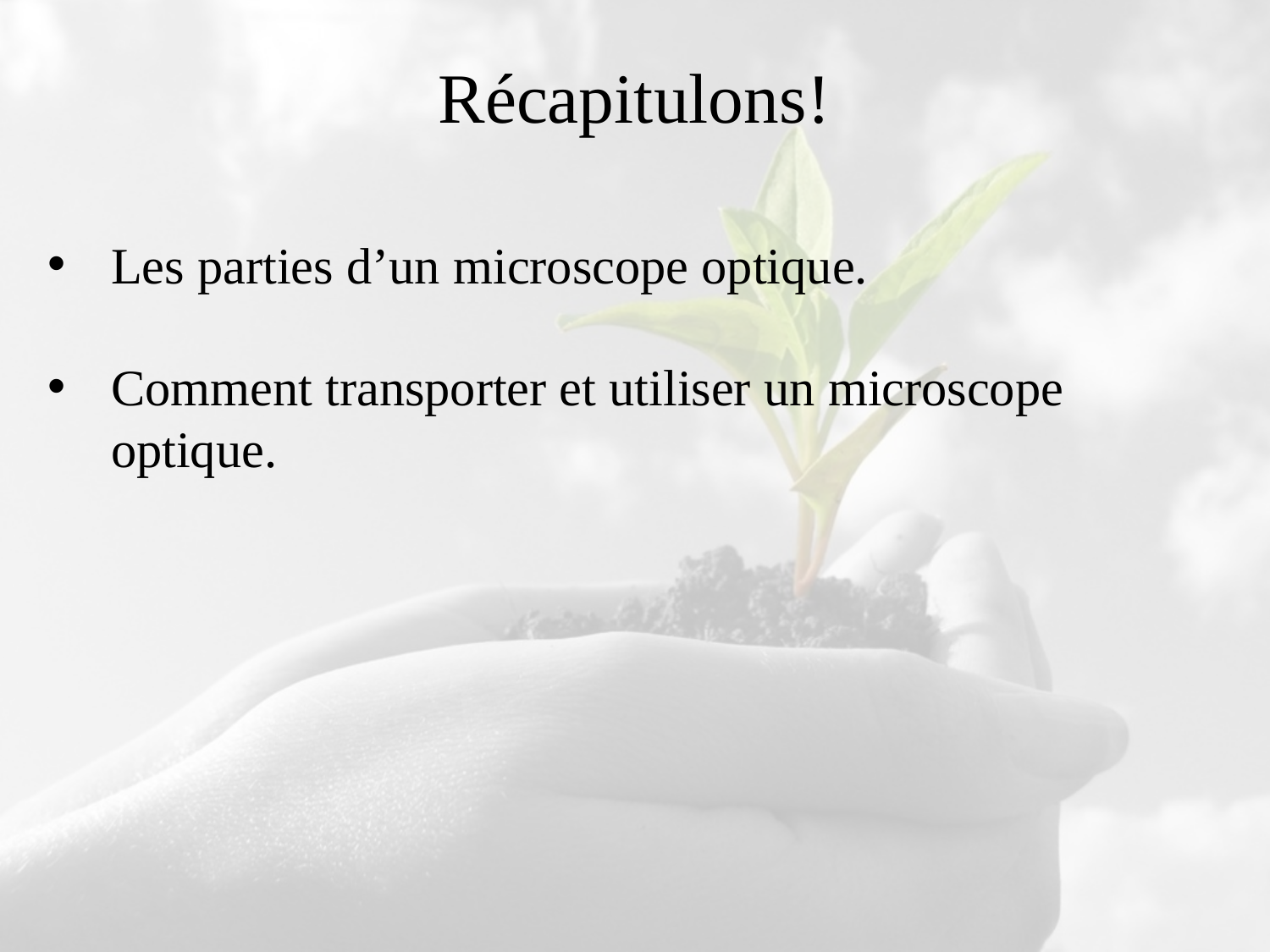

Récapitulons!
Les parties d’un microscope optique.

Comment transporter et utiliser un microscope optique.